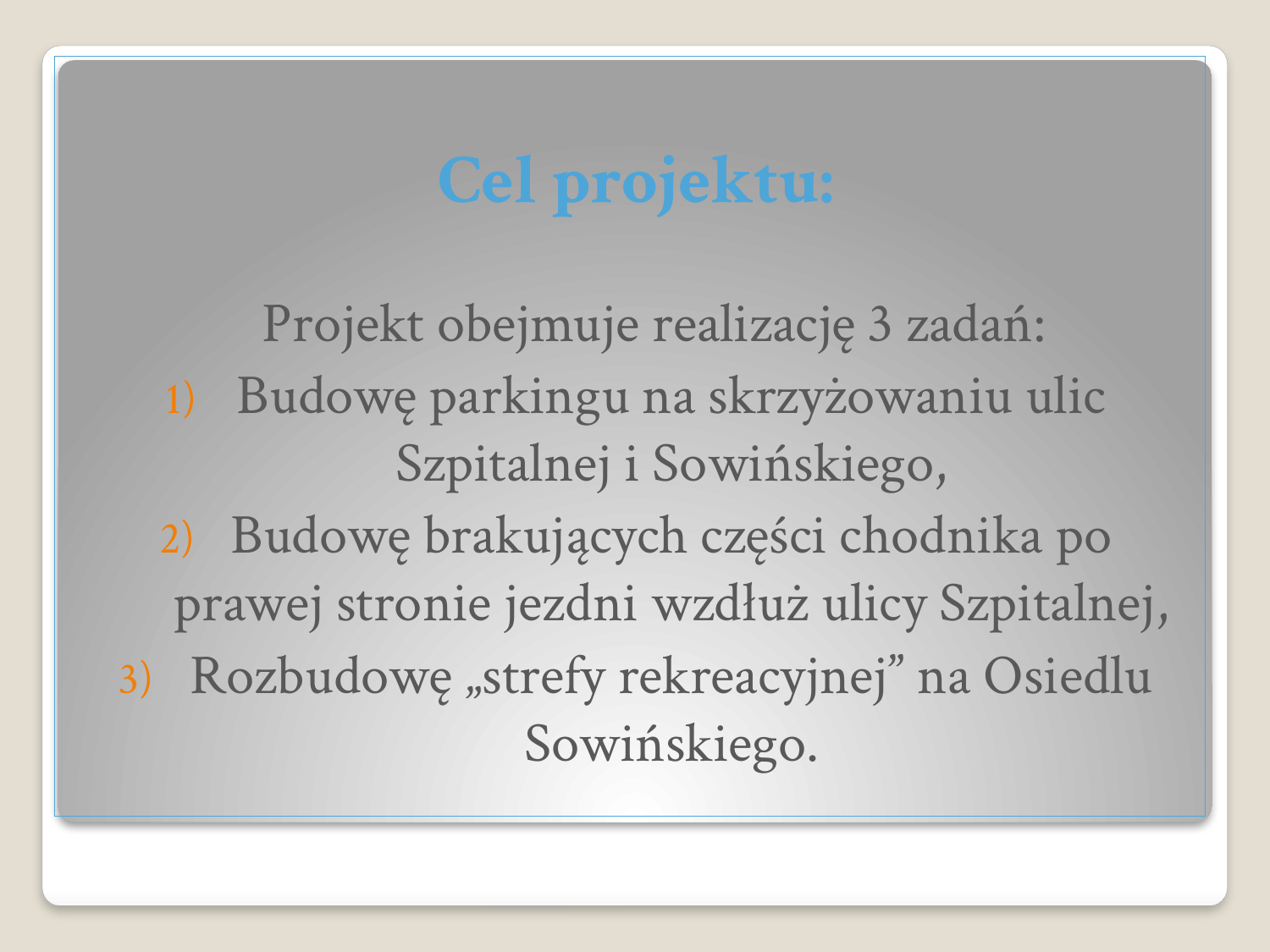

Cel projektu:

	Projekt obejmuje realizację 3 zadań:
Budowę parkingu na skrzyżowaniu ulic Szpitalnej i Sowińskiego,
Budowę brakujących części chodnika po prawej stronie jezdni wzdłuż ulicy Szpitalnej,
Rozbudowę „strefy rekreacyjnej” na Osiedlu Sowińskiego.